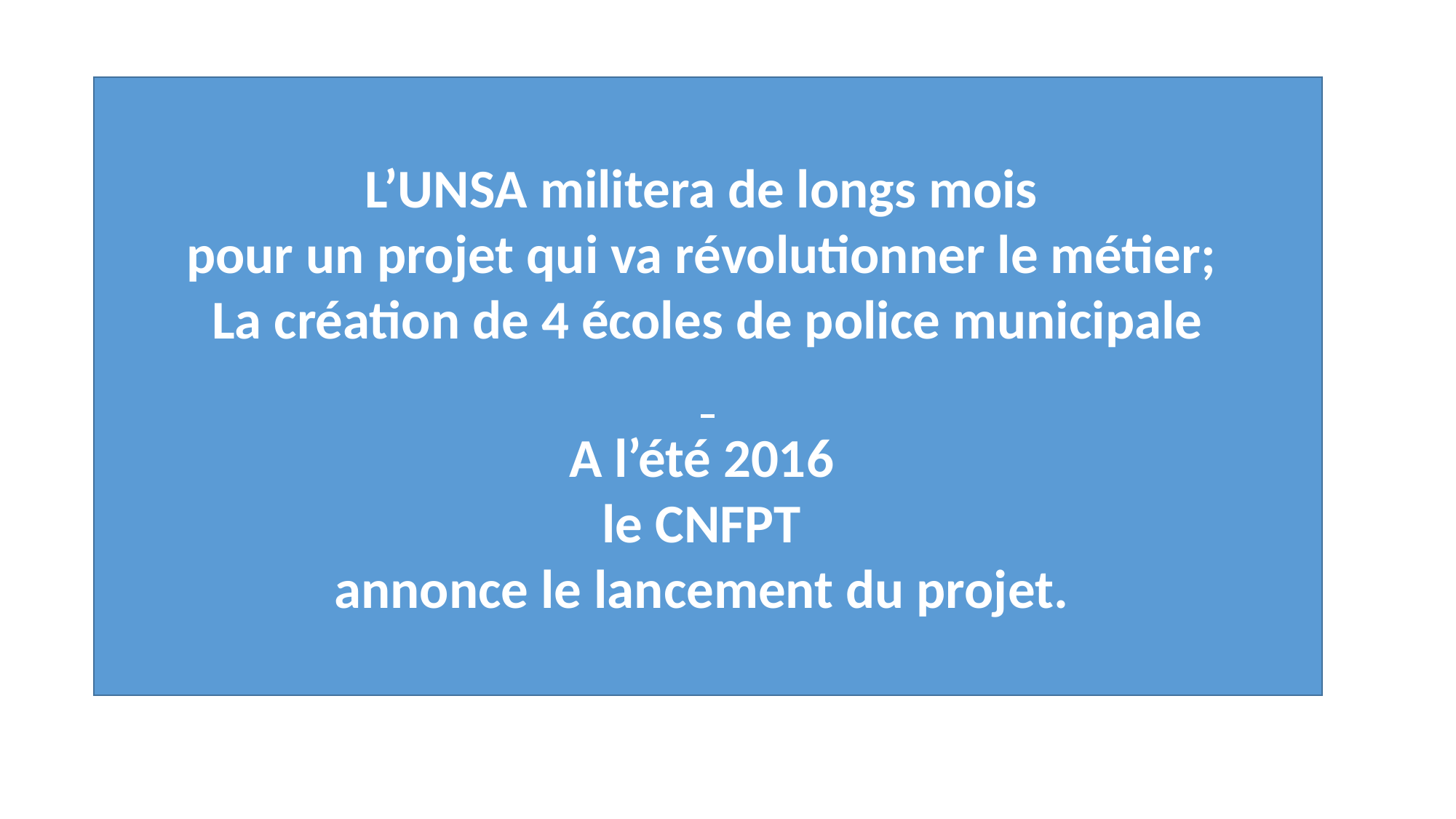

L’UNSA militera de longs mois
pour un projet qui va révolutionner le métier;
La création de 4 écoles de police municipale

A l’été 2016
le CNFPT
annonce le lancement du projet.